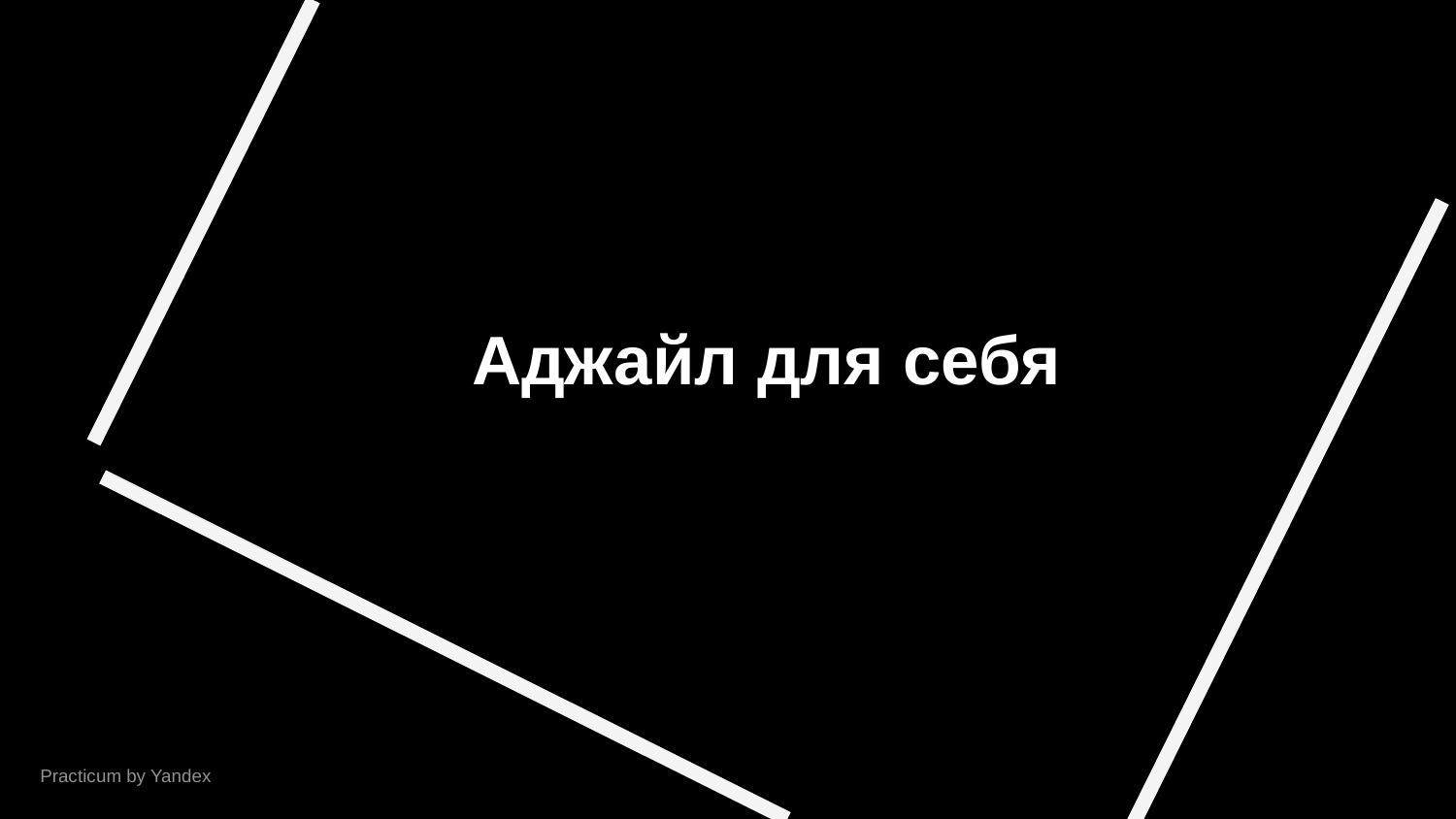

# Аджайл для себя

Practicum by Yandex